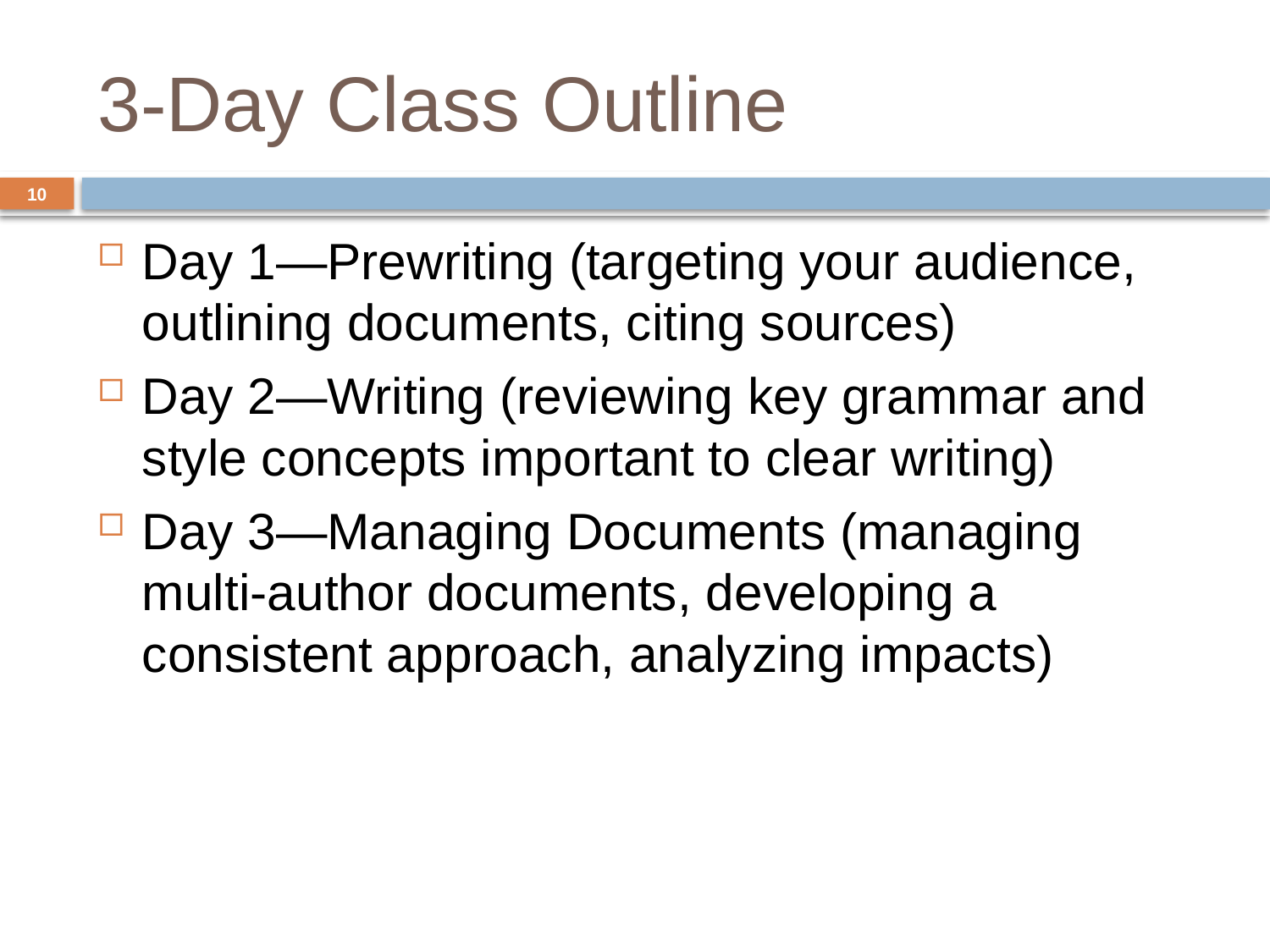

# 3-Day Class Outline
10
Day 1―Prewriting (targeting your audience, outlining documents, citing sources)
Day 2―Writing (reviewing key grammar and style concepts important to clear writing)
Day 3―Managing Documents (managing multi-author documents, developing a consistent approach, analyzing impacts)